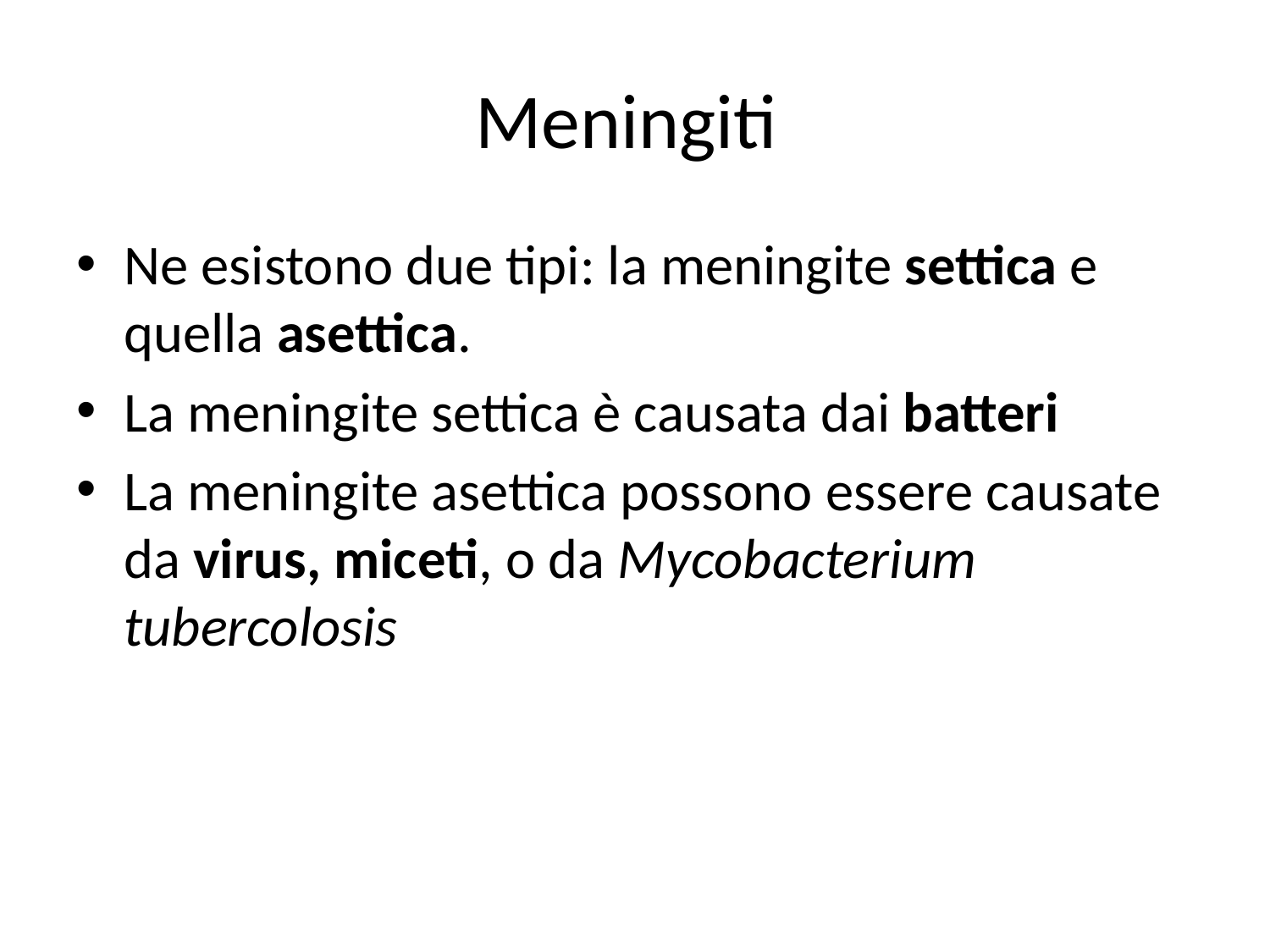

# Meningiti
Ne esistono due tipi: la meningite settica e quella asettica.
La meningite settica è causata dai batteri
La meningite asettica possono essere causate da virus, miceti, o da Mycobacterium tubercolosis